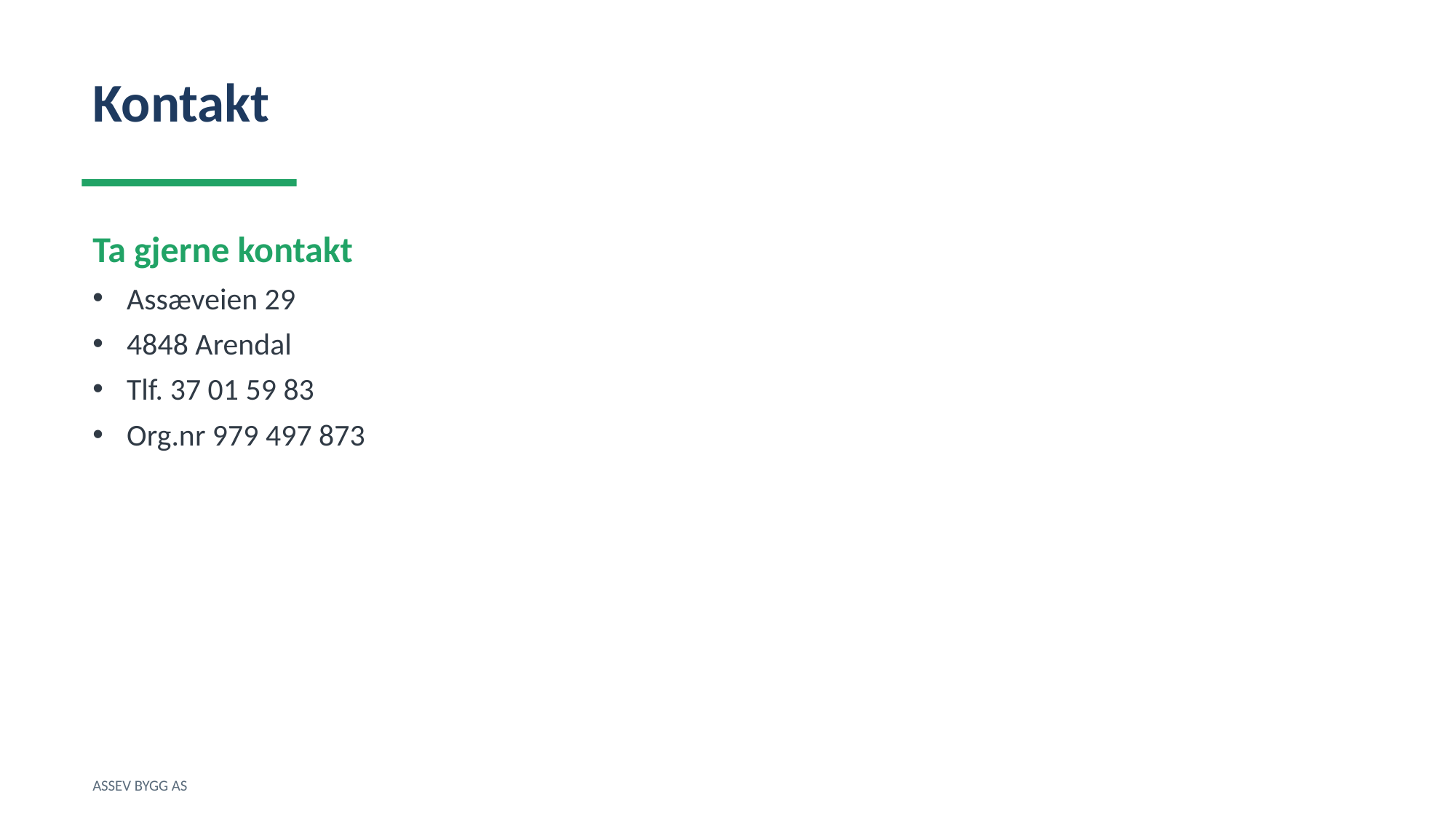

Kontakt

Ta gjerne kontakt
Assæveien 29
4848 Arendal
Tlf. 37 01 59 83
Org.nr 979 497 873
ASSEV BYGG AS